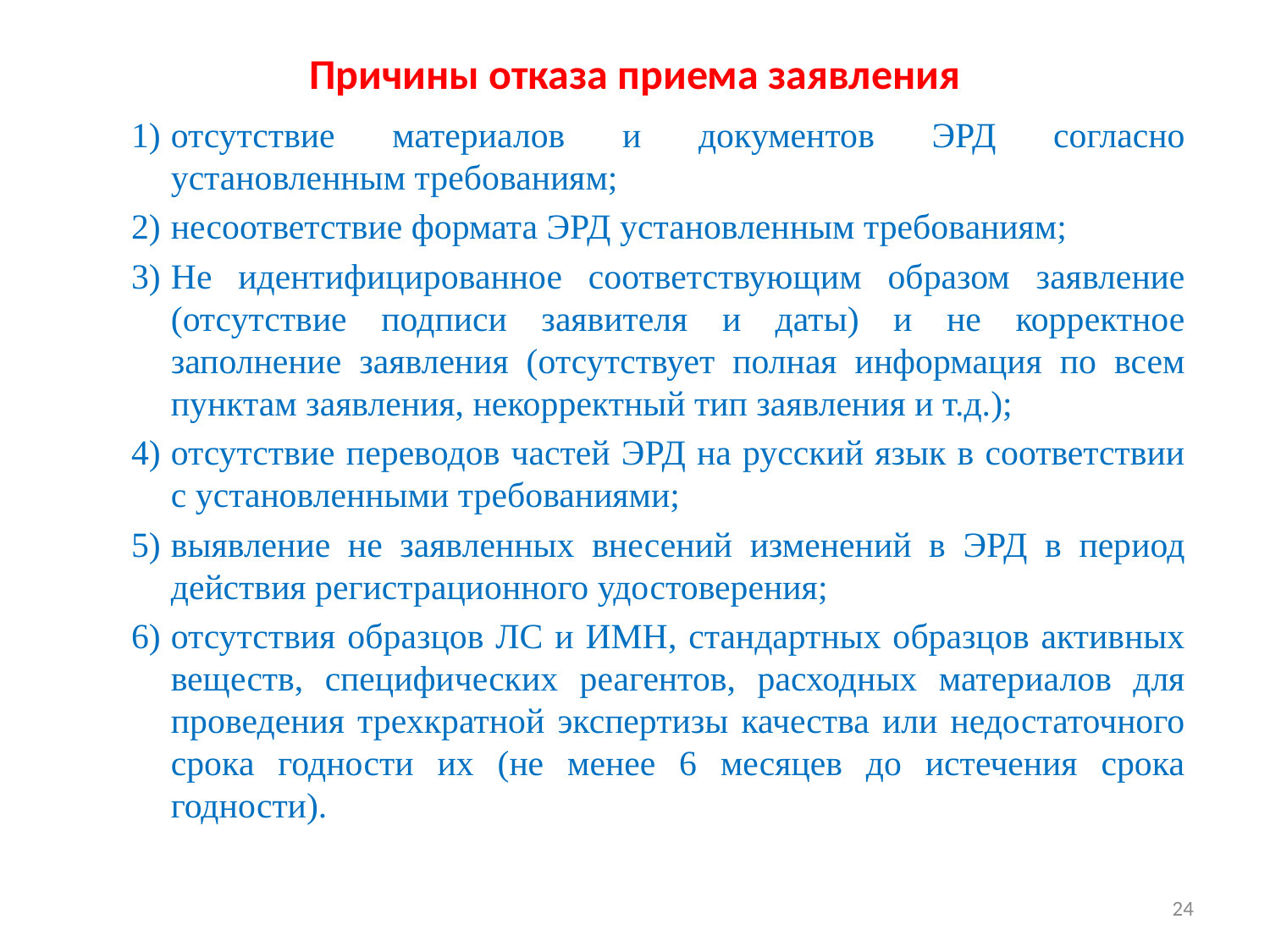

# Причины отказа приема заявления
отсутствие материалов и документов ЭРД согласно установленным требованиям;
несоответствие формата ЭРД установленным требованиям;
Не идентифицированное соответствующим образом заявление (отсутствие подписи заявителя и даты) и не корректное заполнение заявления (отсутствует полная информация по всем пунктам заявления, некорректный тип заявления и т.д.);
отсутствие переводов частей ЭРД на русский язык в соответствии с установленными требованиями;
выявление не заявленных внесений изменений в ЭРД в период действия регистрационного удостоверения;
отсутствия образцов ЛС и ИМН, стандартных образцов активных веществ, специфических реагентов, расходных материалов для проведения трехкратной экспертизы качества или недостаточного срока годности их (не менее 6 месяцев до истечения срока годности).

24